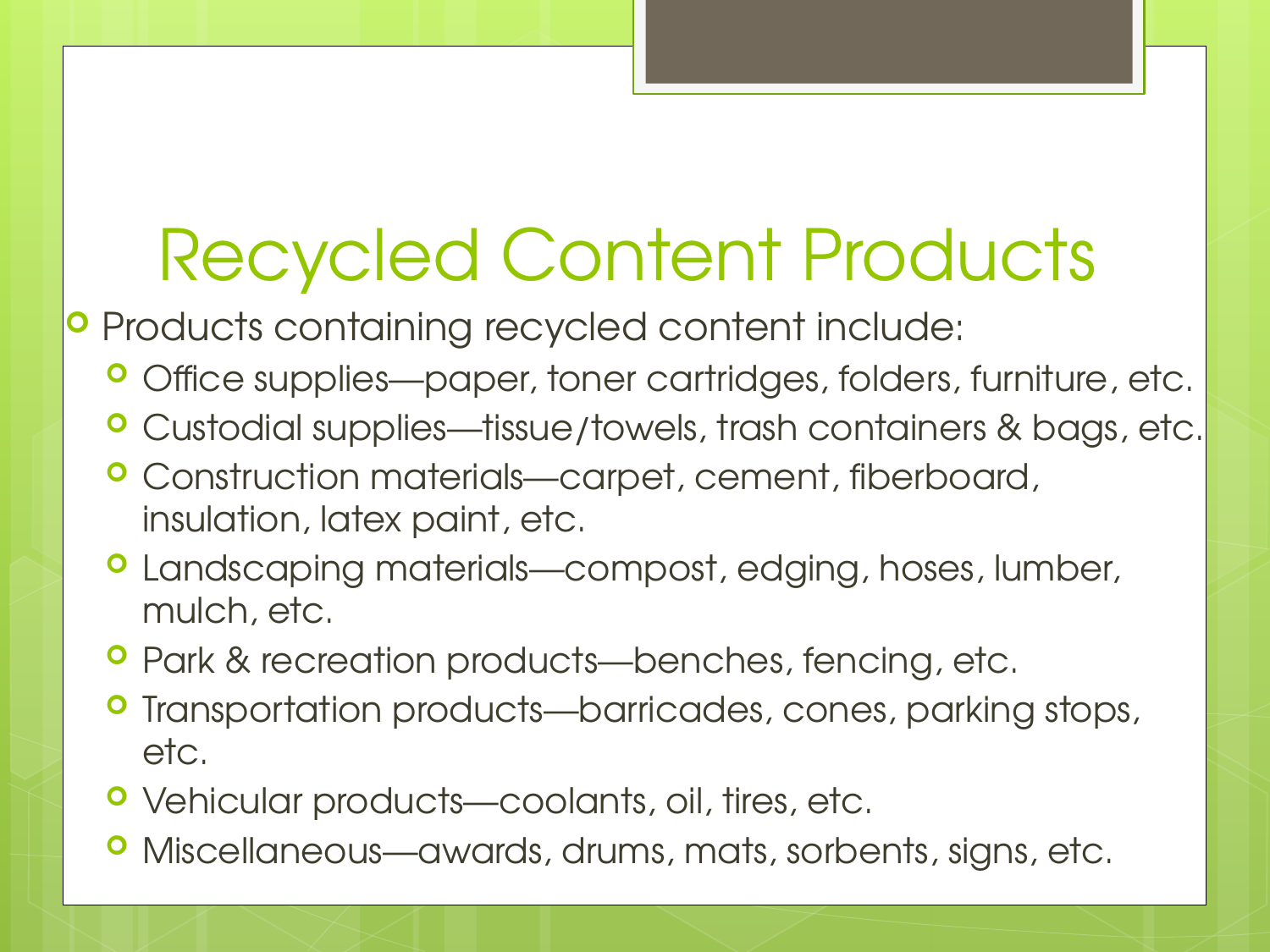

# Recycled Content Products
Products containing recycled content include:
Office supplies—paper, toner cartridges, folders, furniture, etc.
Custodial supplies—tissue/towels, trash containers & bags, etc.
Construction materials—carpet, cement, fiberboard, insulation, latex paint, etc.
Landscaping materials—compost, edging, hoses, lumber, mulch, etc.
Park & recreation products—benches, fencing, etc.
Transportation products—barricades, cones, parking stops, etc.
Vehicular products—coolants, oil, tires, etc.
Miscellaneous—awards, drums, mats, sorbents, signs, etc.